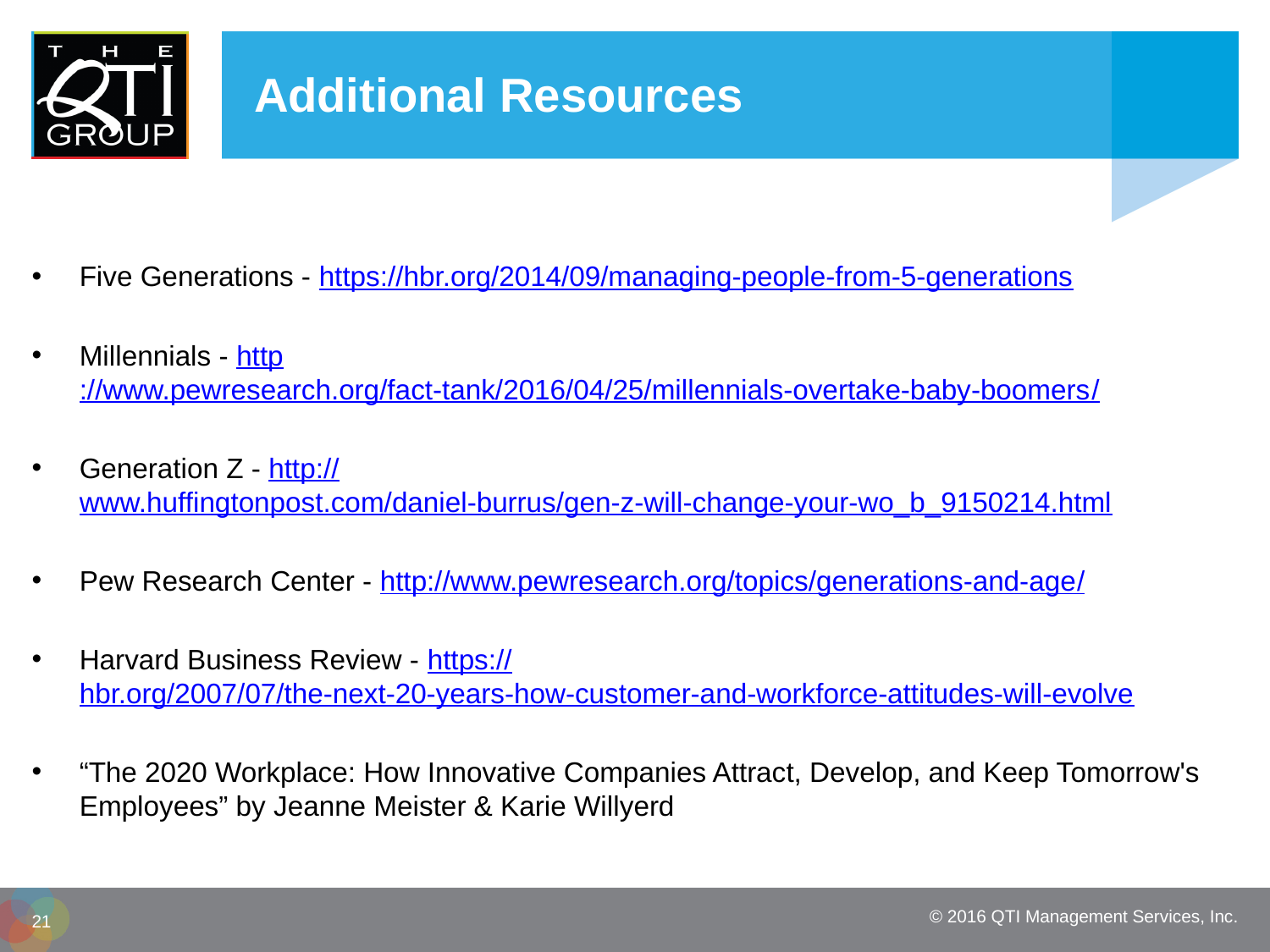

# Additional Resources
Five Generations - https://hbr.org/2014/09/managing-people-from-5-generations

Millennials - http://www.pewresearch.org/fact-tank/2016/04/25/millennials-overtake-baby-boomers/

Generation Z - http://www.huffingtonpost.com/daniel-burrus/gen-z-will-change-your-wo_b_9150214.html

Pew Research Center - http://www.pewresearch.org/topics/generations-and-age/

Harvard Business Review - https://hbr.org/2007/07/the-next-20-years-how-customer-and-workforce-attitudes-will-evolve

“The 2020 Workplace: How Innovative Companies Attract, Develop, and Keep Tomorrow's Employees” by Jeanne Meister & Karie Willyerd